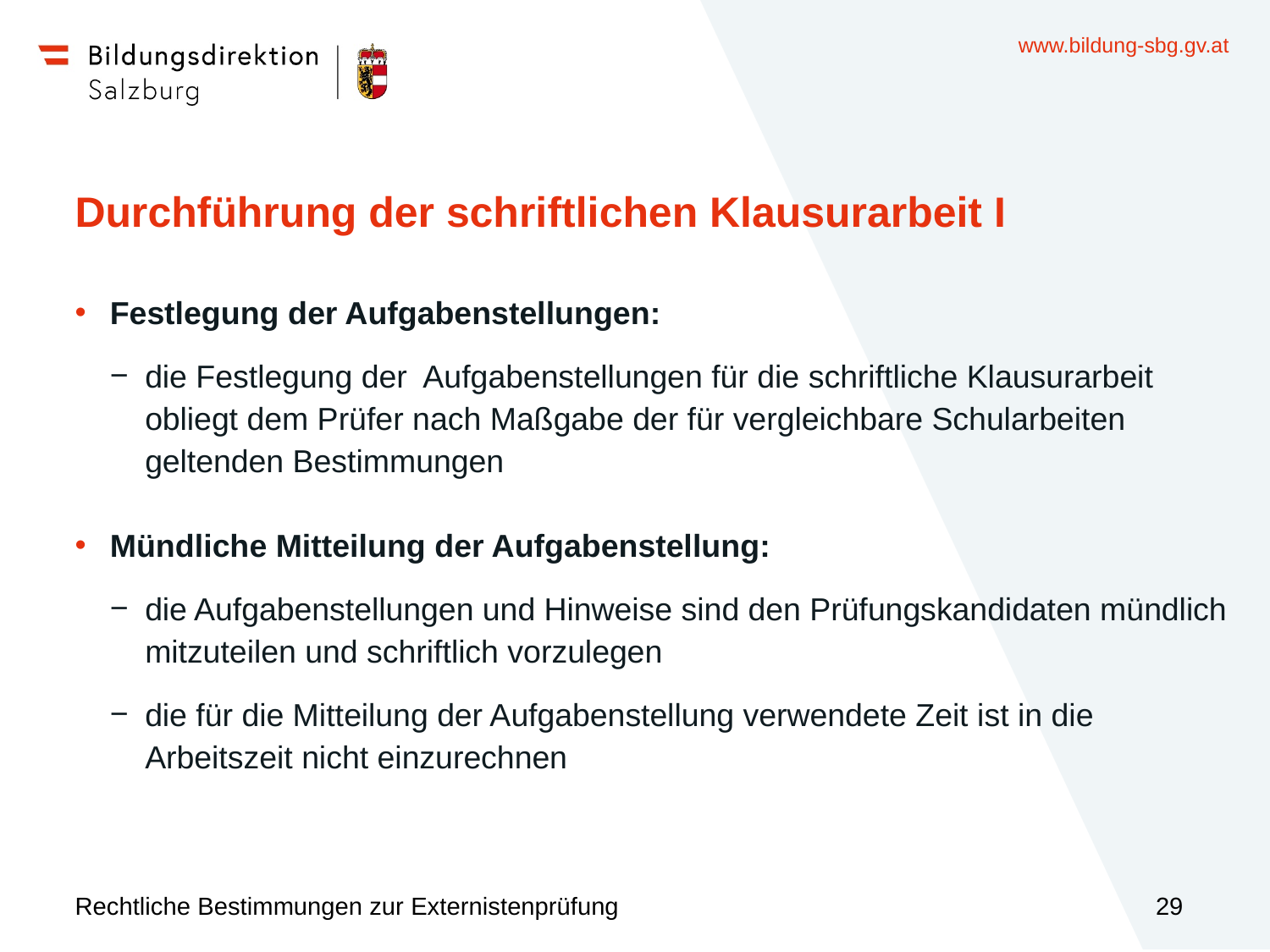

# Durchführung der schriftlichen Klausurarbeit I
Festlegung der Aufgabenstellungen:
die Festlegung der  Aufgabenstellungen für die schriftliche Klausurarbeit obliegt dem Prüfer nach Maßgabe der für vergleichbare Schularbeiten geltenden Bestimmungen
Mündliche Mitteilung der Aufgabenstellung:
die Aufgabenstellungen und Hinweise sind den Prüfungskandidaten mündlich mitzuteilen und schriftlich vorzulegen
die für die Mitteilung der Aufgabenstellung verwendete Zeit ist in die Arbeitszeit nicht einzurechnen

Rechtliche Bestimmungen zur Externistenprüfung
29